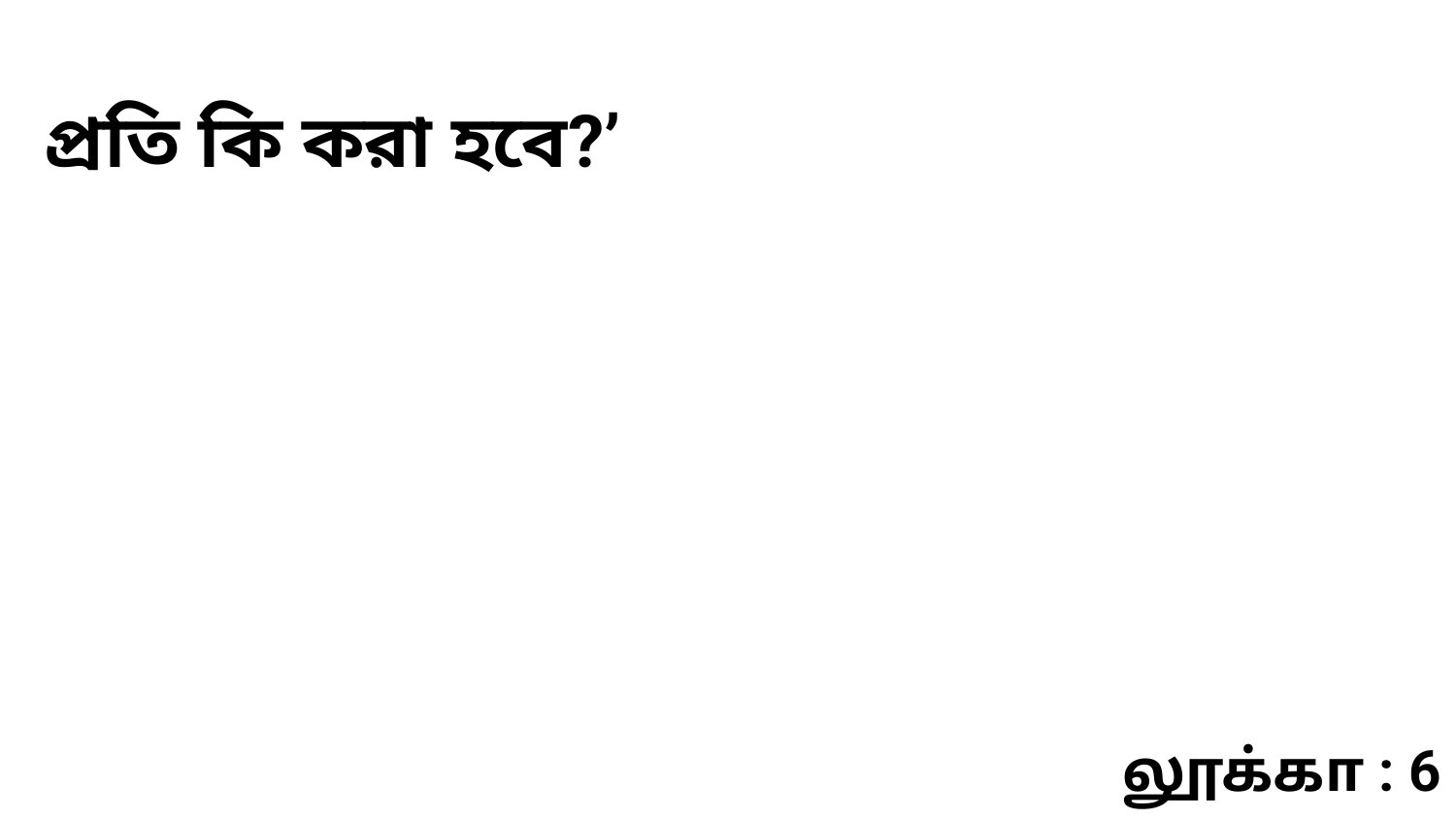

প্রতি কি করা হবে?’
லூக்கா : 6